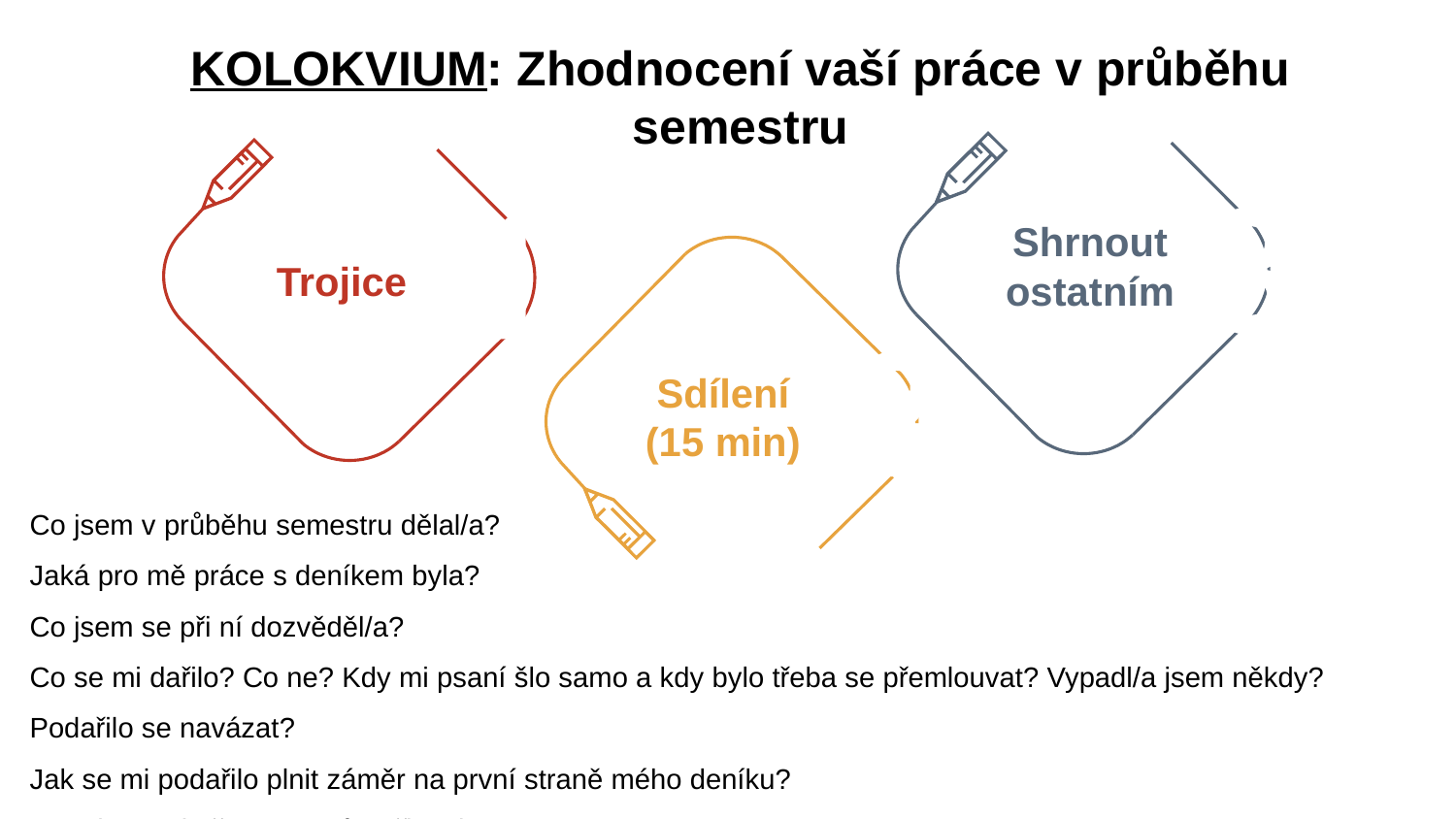

# KOLOKVIUM: Zhodnocení vaší práce v průběhu semestru

3

Shrnout ostatním

1

Trojice

2
Sdílení
(15 min)
Co jsem v průběhu semestru dělal/a?
Jaká pro mě práce s deníkem byla?
Co jsem se při ní dozvěděl/a?
Co se mi dařilo? Co ne? Kdy mi psaní šlo samo a kdy bylo třeba se přemlouvat? Vypadl/a jsem někdy? Podařilo se navázat?
Jak se mi podařilo plnit záměr na první straně mého deníku?
Co mi tato zkušenost zatím přinesla?